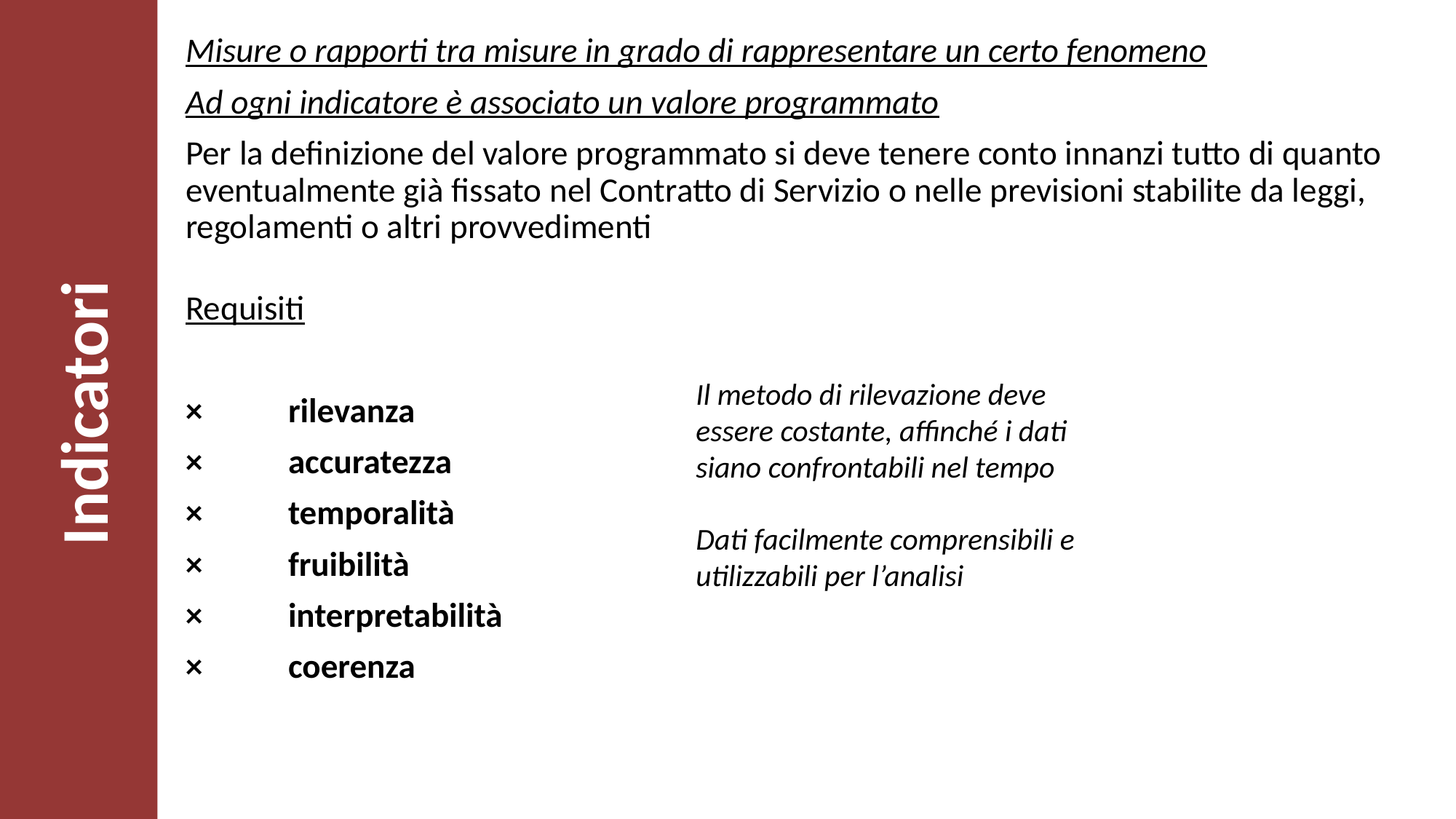

Misure o rapporti tra misure in grado di rappresentare un certo fenomeno
Ad ogni indicatore è associato un valore programmato
Per la definizione del valore programmato si deve tenere conto innanzi tutto di quanto eventualmente già fissato nel Contratto di Servizio o nelle previsioni stabilite da leggi, regolamenti o altri provvedimenti

Requisiti

× 	rilevanza
× 	accuratezza
× 	temporalità
× 	fruibilità
× 	interpretabilità
× 	coerenza

# Indicatori
Il metodo di rilevazione deve essere costante, affinché i dati siano confrontabili nel tempo
Dati facilmente comprensibili e utilizzabili per l’analisi